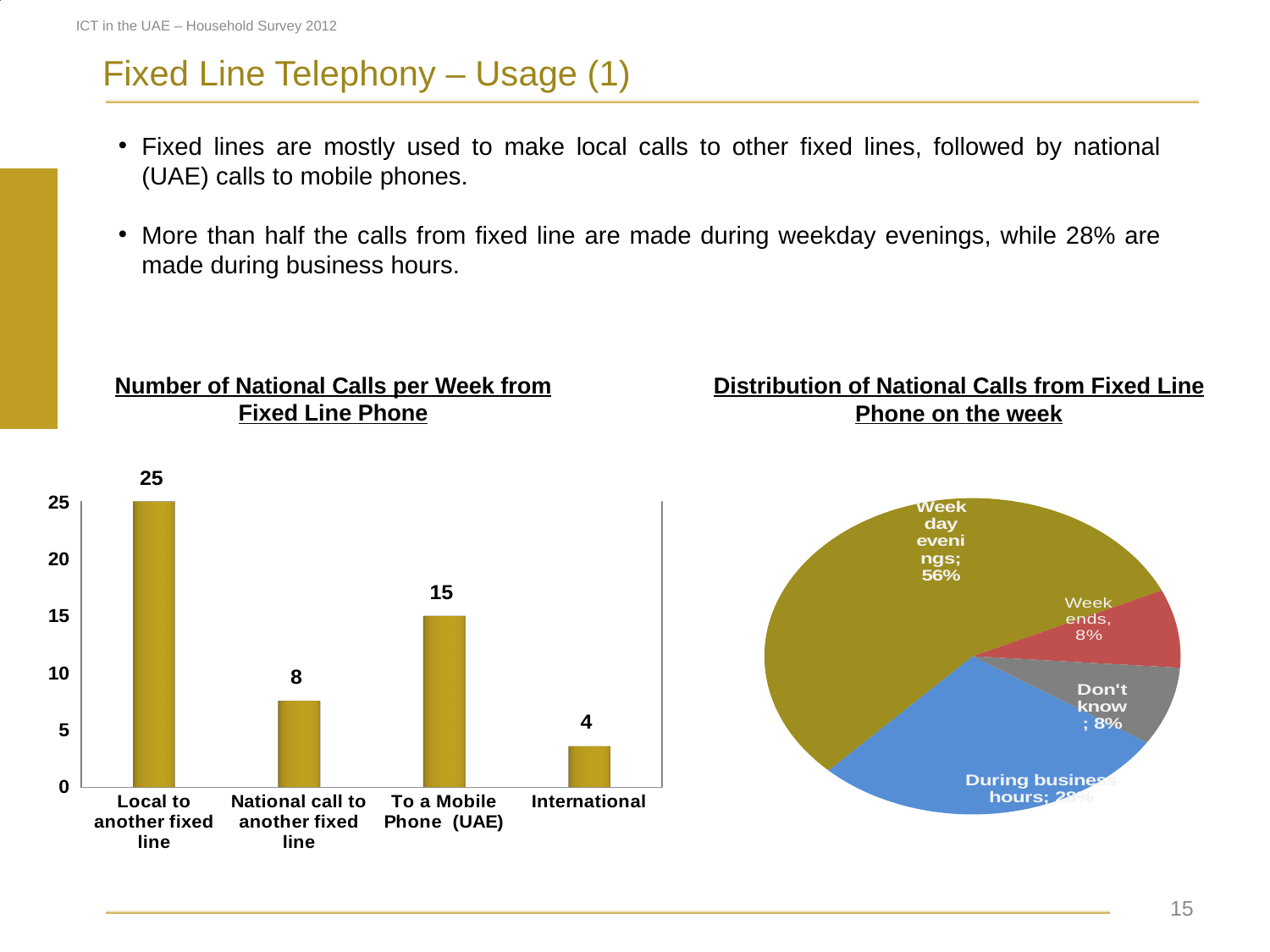

### Chart

| Category |  |
|---|---|
| During business hours | 0.34 |
| Weekends | 0.09000000000000002 |
| Weekday evenings | 0.53 |
| Don't know | 0.04000000000000002 |
ICT in the UAE – Household Survey 2012
Fixed Line Telephony – Usage (1)
Fixed lines are mostly used to make local calls to other fixed lines, followed by national (UAE) calls to mobile phones.

More than half the calls from fixed line are made during weekday evenings, while 28% are made during business hours.
Number of National Calls per Week from Fixed Line Phone
Distribution of National Calls from Fixed Line Phone on the week

### Chart

| Category | 2012 |
|---|---|
| During business hours | 0.2800000000000001 |
| Weekday evenings | 0.56 |
| Weekends | 0.08000000000000004 |
| Don't know | 0.08000000000000004 |

[unsupported chart]

  15